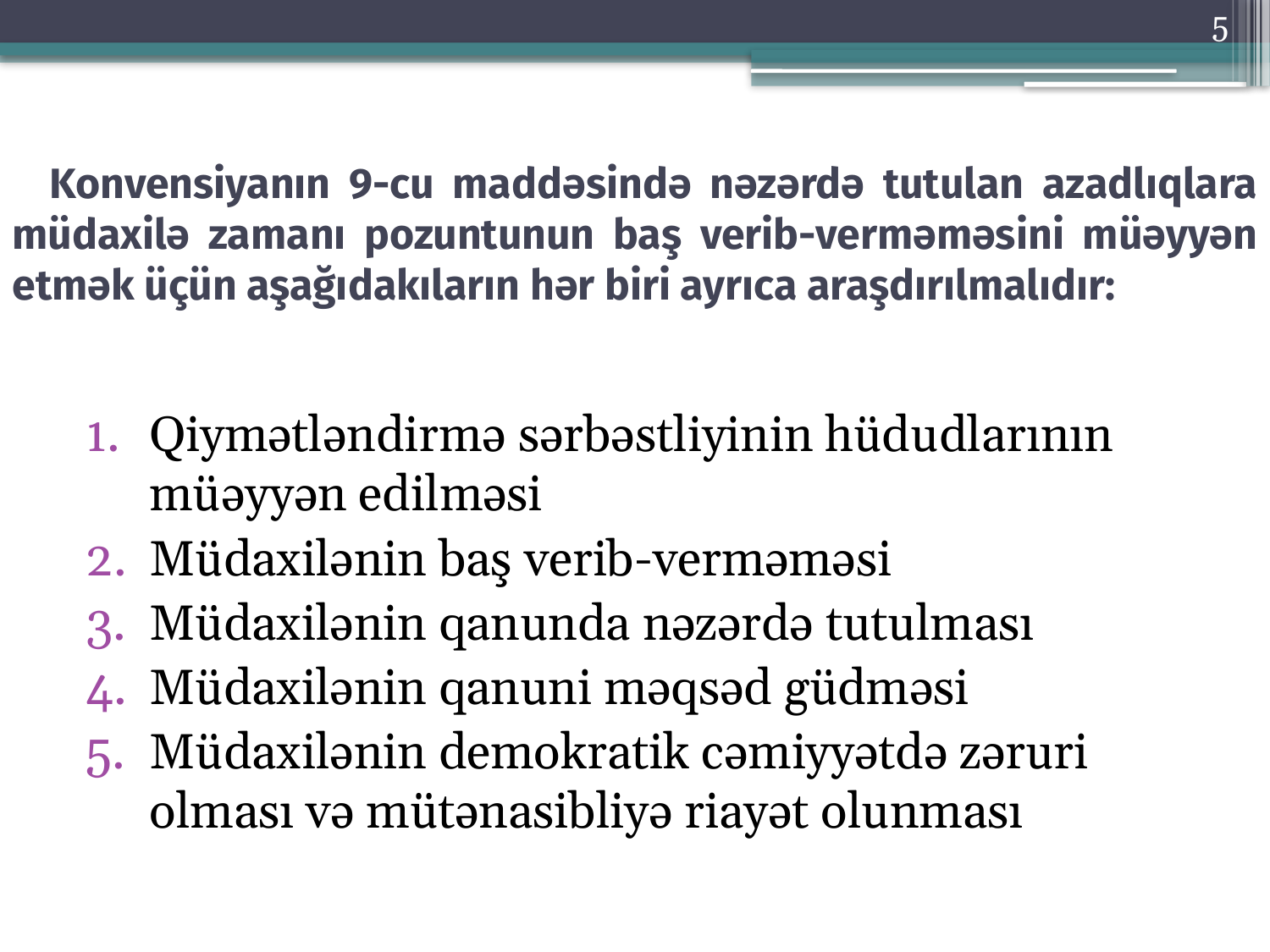

5
# Konvensiyanın 9-cu maddəsində nəzərdə tutulan azadlıqlara müdaxilə zamanı pozuntunun baş verib-verməməsini müəyyən etmək üçün aşağıdakıların hər biri ayrıca araşdırılmalıdır:
Qiymətləndirmə sərbəstliyinin hüdudlarının müəyyən edilməsi
Müdaxilənin baş verib-verməməsi
Müdaxilənin qanunda nəzərdə tutulması
Müdaxilənin qanuni məqsəd güdməsi
Müdaxilənin demokratik cəmiyyətdə zəruri olması və mütənasibliyə riayət olunması